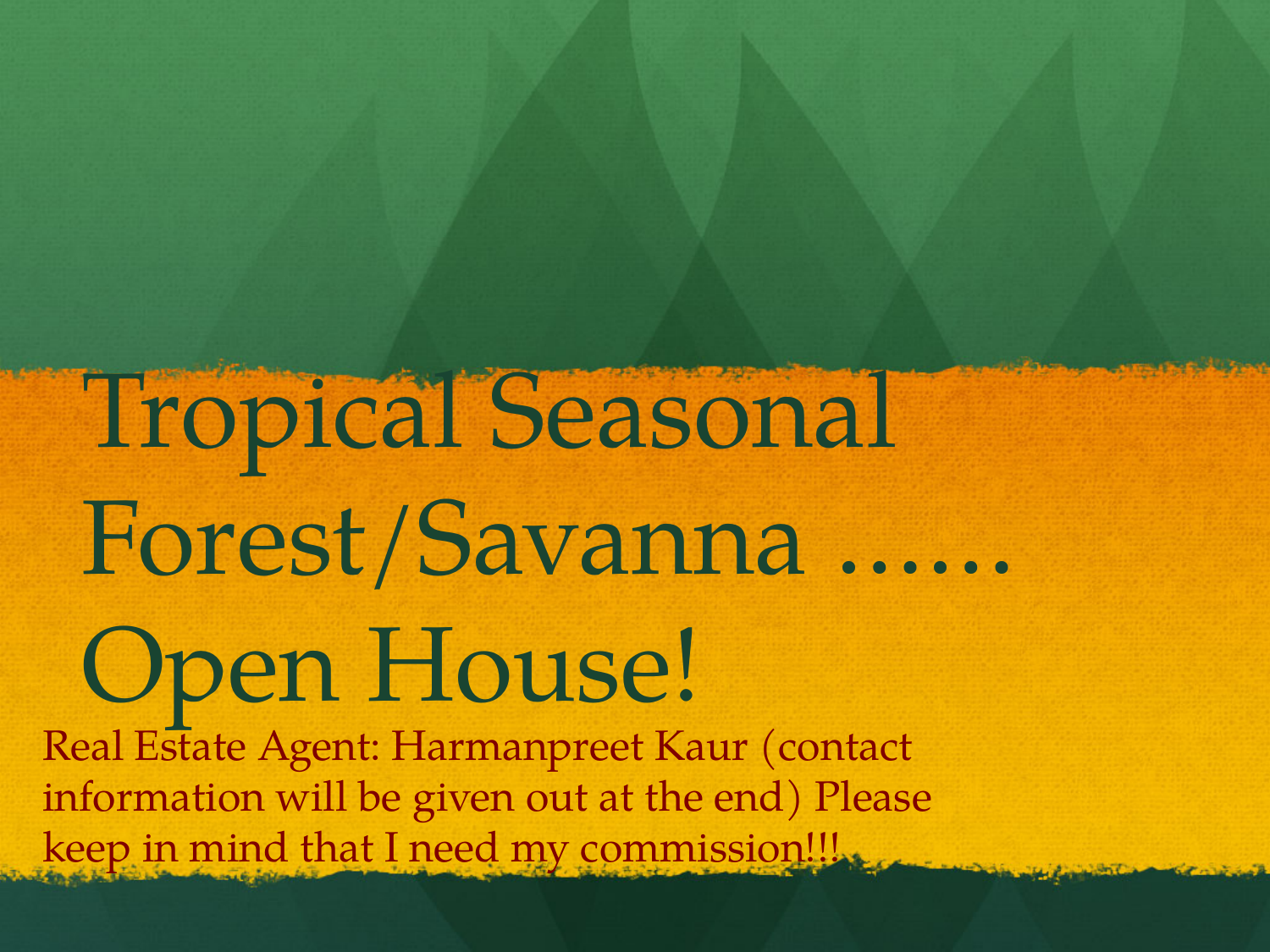

# Tropical Seasonal Forest/Savanna …… Open House!
Real Estate Agent: Harmanpreet Kaur (contact information will be given out at the end) Please keep in mind that I need my commission!!!